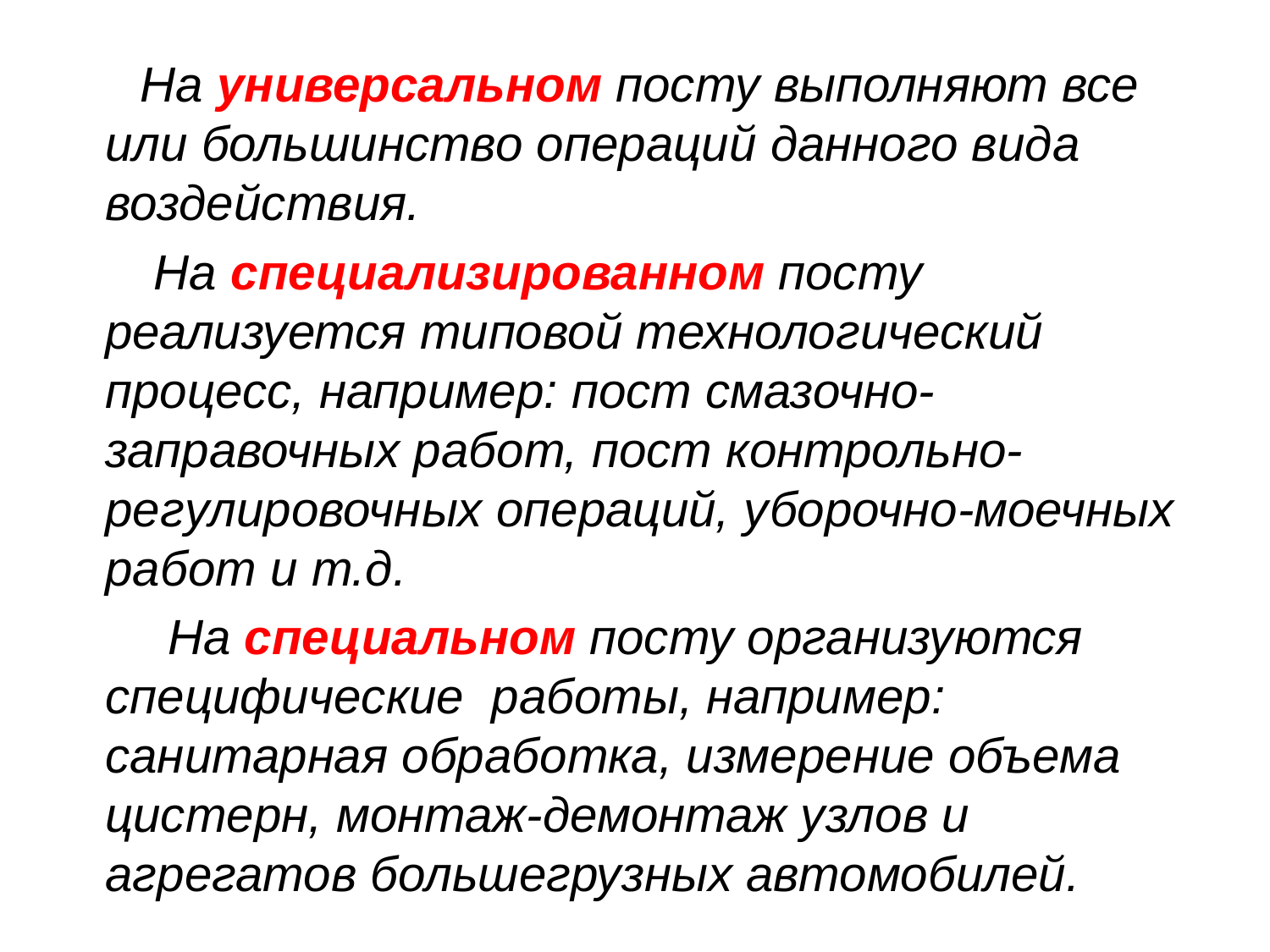

На универсальном посту выполняют все или большинство операций данного вида воздействия.
       На специализированном посту реализуется типовой технологический процесс, например: пост смазочно-заправочных работ, пост контрольно-регулировочных операций, уборочно-моечных работ и т.д.
        На специальном посту организуются специфические  работы, например: санитарная обработка, измерение объема цистерн, монтаж-демонтаж узлов и агрегатов большегрузных автомобилей.